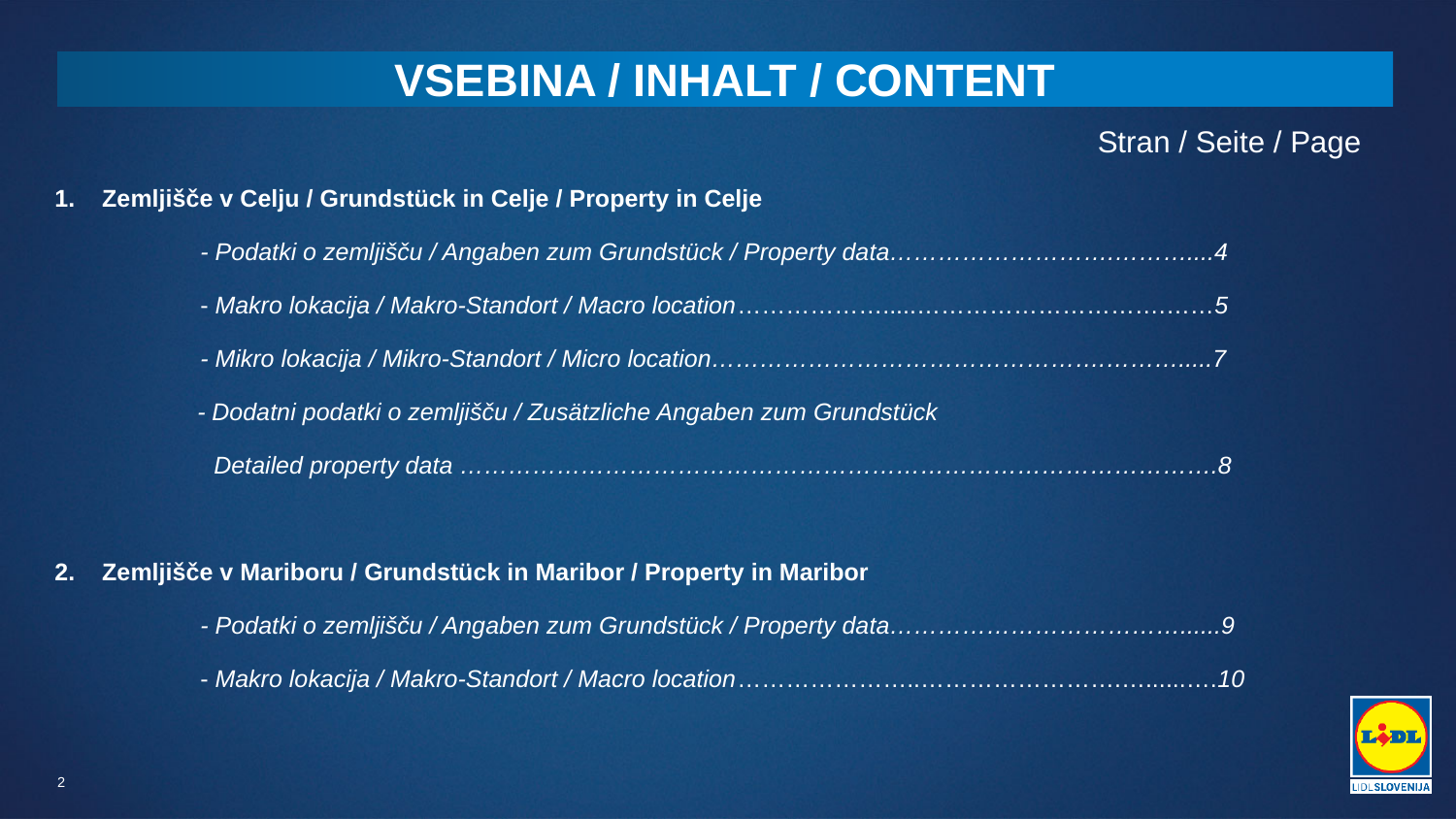

# Vsebina / inhalt / content
							Stran / Seite / Page
1.    Zemljišče v Celju / Grundstück in Celje / Property in Celje
	- Podatki o zemljišču / Angaben zum Grundstück / Property data……………………….………....4
	- Makro lokacija / Makro-Standort / Macro location……………….....………………………….……5
	- Mikro lokacija / Mikro-Standort / Micro location………………………………………….……….....7
                     - Dodatni podatki o zemljišču / Zusätzliche Angaben zum Grundstück
	  Detailed property data ………………………………………………………………………………….8

2.    Zemljišče v Mariboru / Grundstück in Maribor / Property in Maribor
	- Podatki o zemljišču / Angaben zum Grundstück / Property data………………………………......9
	- Makro lokacija / Makro-Standort / Macro location…………………..…………………….…......….10

2